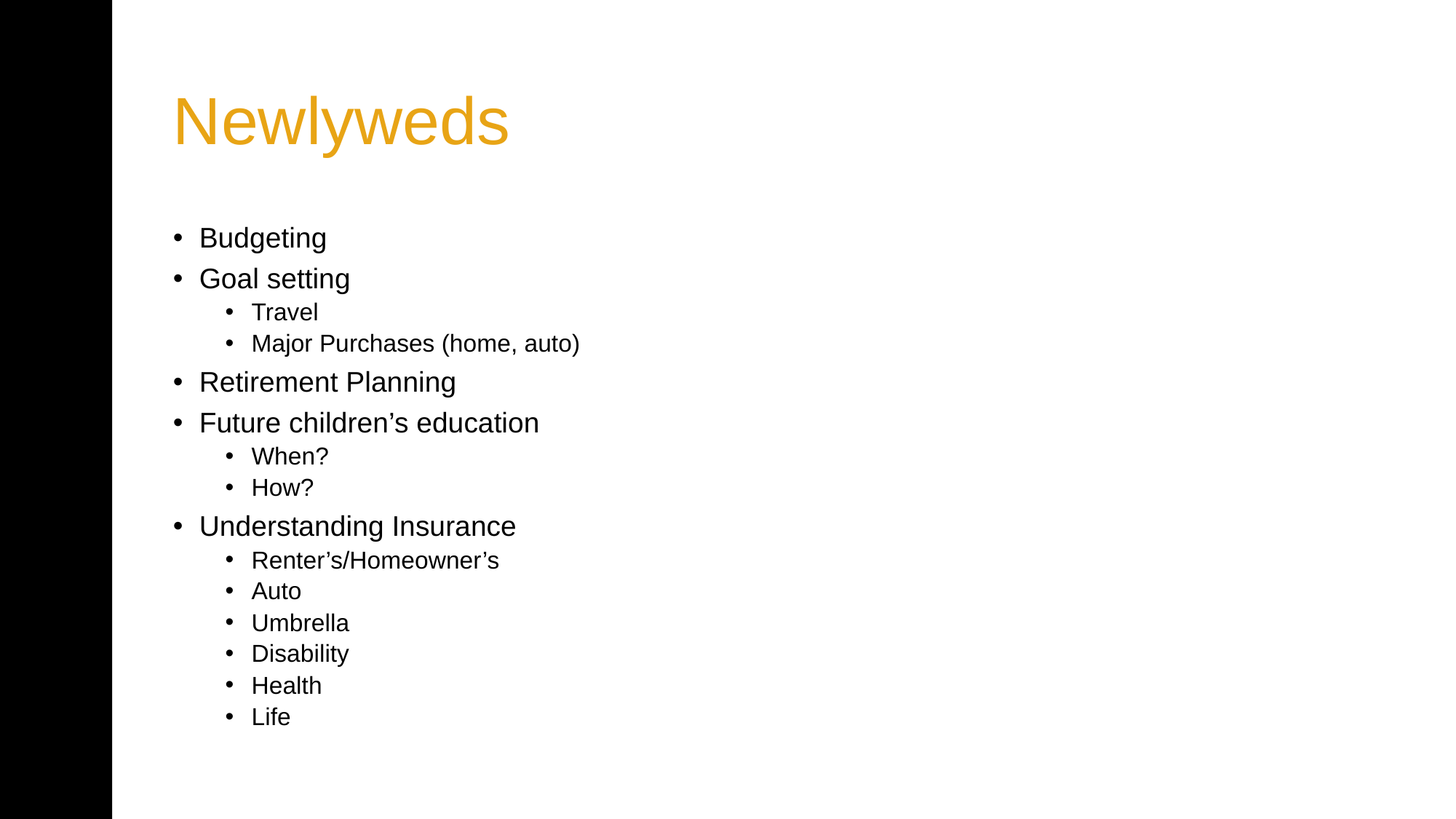

# Newlyweds
Budgeting
Goal setting
Travel
Major Purchases (home, auto)
Retirement Planning
Future children’s education
When?
How?
Understanding Insurance
Renter’s/Homeowner’s
Auto
Umbrella
Disability
Health
Life